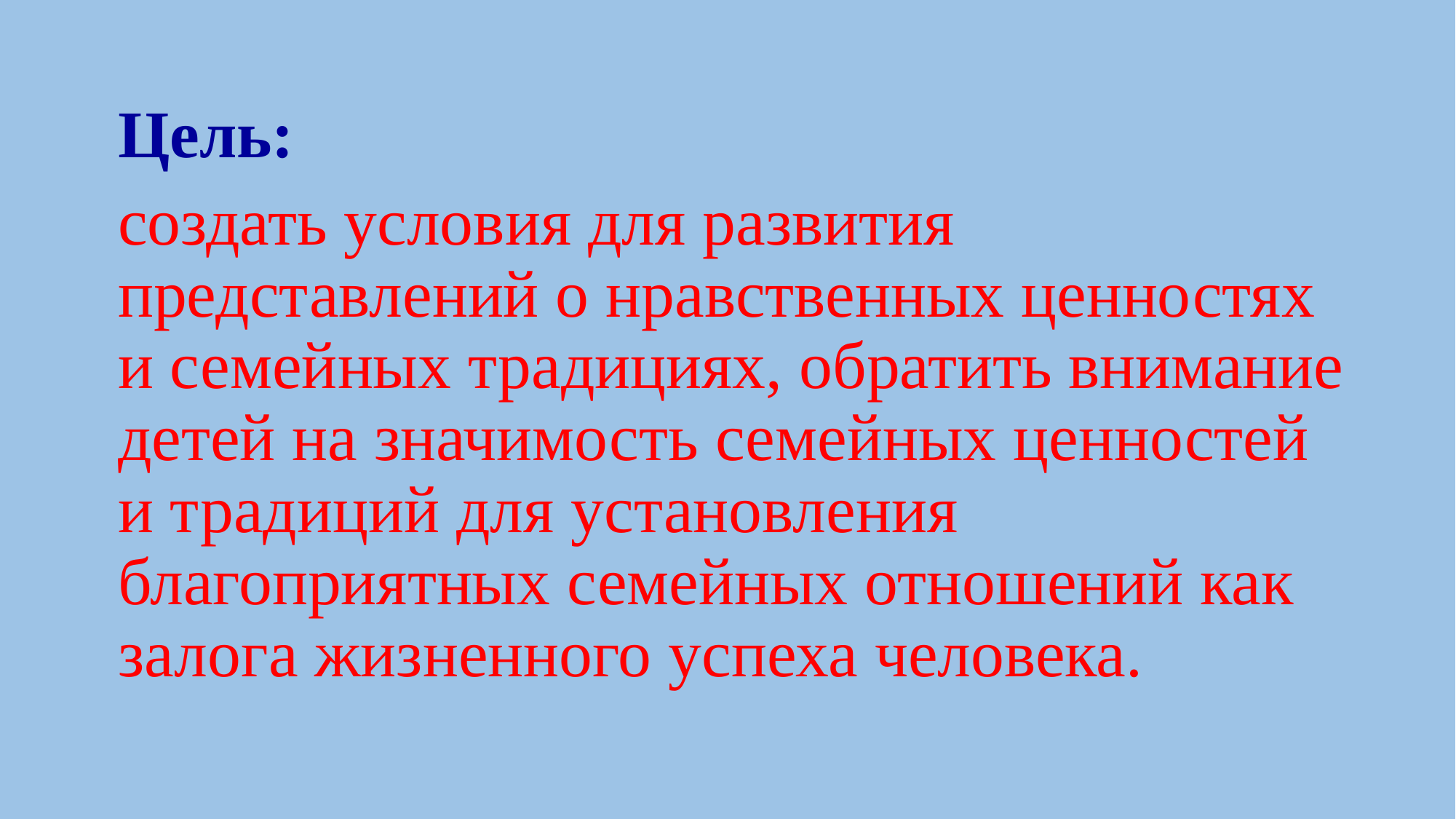

Цель:
создать условия для развития представлений о нравственных ценностях и семейных традициях, обратить внимание детей на значимость семейных ценностей и традиций для установления благоприятных семейных отношений как залога жизненного успеха человека.